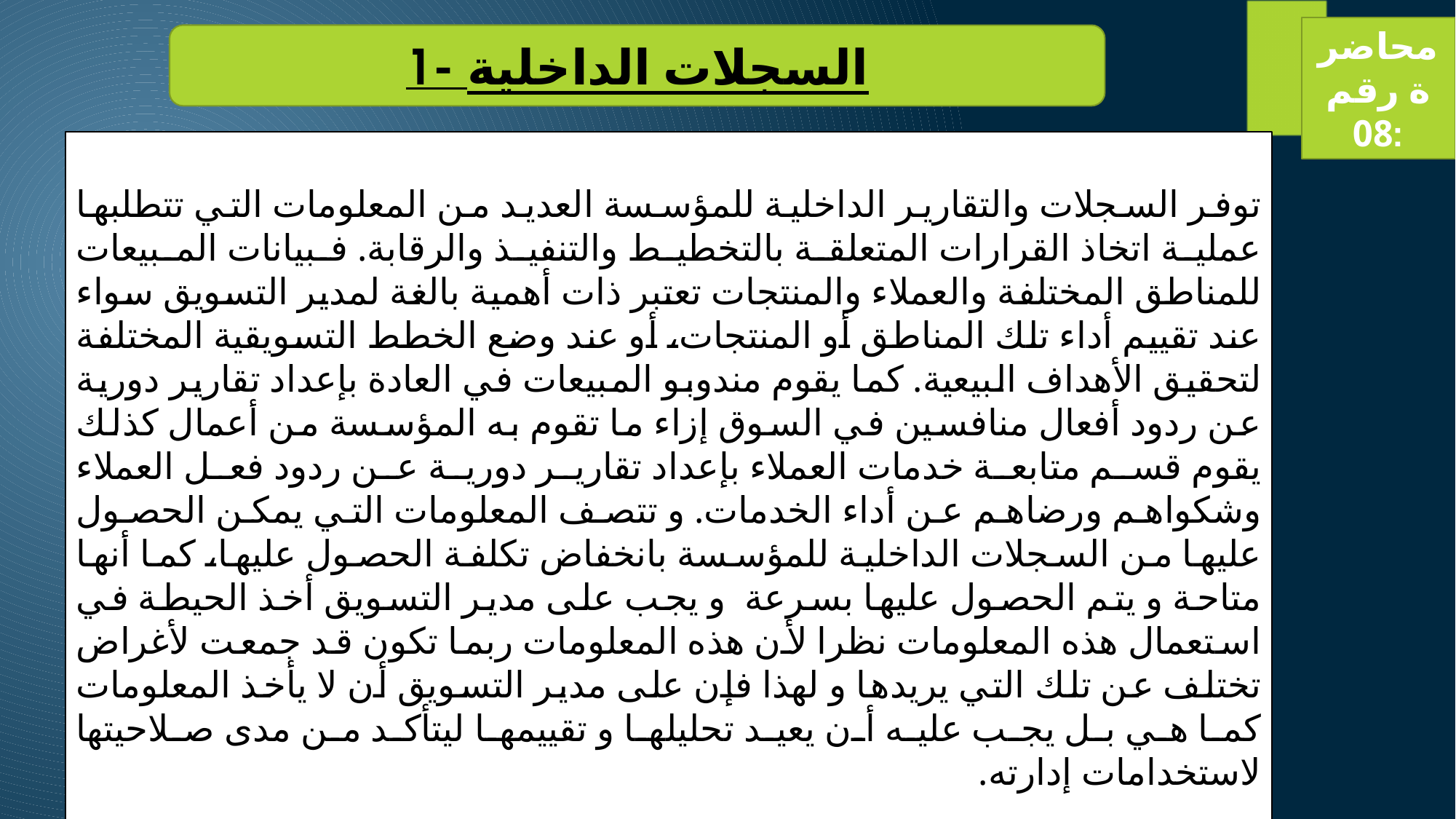

محاضرة رقم 08:
1- السجلات الداخلية

توفر السجلات والتقارير الداخلية للمؤسسة العديد من المعلومات التي تتطلبها عملية اتخاذ القرارات المتعلقة بالتخطيط والتنفيذ والرقابة. فبيانات المبيعات للمناطق المختلفة والعملاء والمنتجات تعتبر ذات أهمية بالغة لمدير التسويق سواء عند تقييم أداء تلك المناطق أو المنتجات، أو عند وضع الخطط التسويقية المختلفة لتحقيق الأهداف البيعية. كما يقوم مندوبو المبيعات في العادة بإعداد تقارير دورية عن ردود أفعال منافسين في السوق إزاء ما تقوم به المؤسسة من أعمال كذلك يقوم قسم متابعة خدمات العملاء بإعداد تقارير دورية عن ردود فعل العملاء وشكواهم ورضاهم عن أداء الخدمات. و تتصف المعلومات التي يمكن الحصول عليها من السجلات الداخلية للمؤسسة بانخفاض تكلفة الحصول عليها، كما أنها متاحة و يتم الحصول عليها بسرعة  و يجب على مدير التسويق أخذ الحيطة في استعمال هذه المعلومات نظرا لأن هذه المعلومات ربما تكون قد جمعت لأغراض تختلف عن تلك التي يريدها و لهذا فإن على مدير التسويق أن لا يأخذ المعلومات كما هي بل يجب عليه أن يعيد تحليلها و تقييمها ليتأكد من مدى صلاحيتها لاستخدامات إدارته.